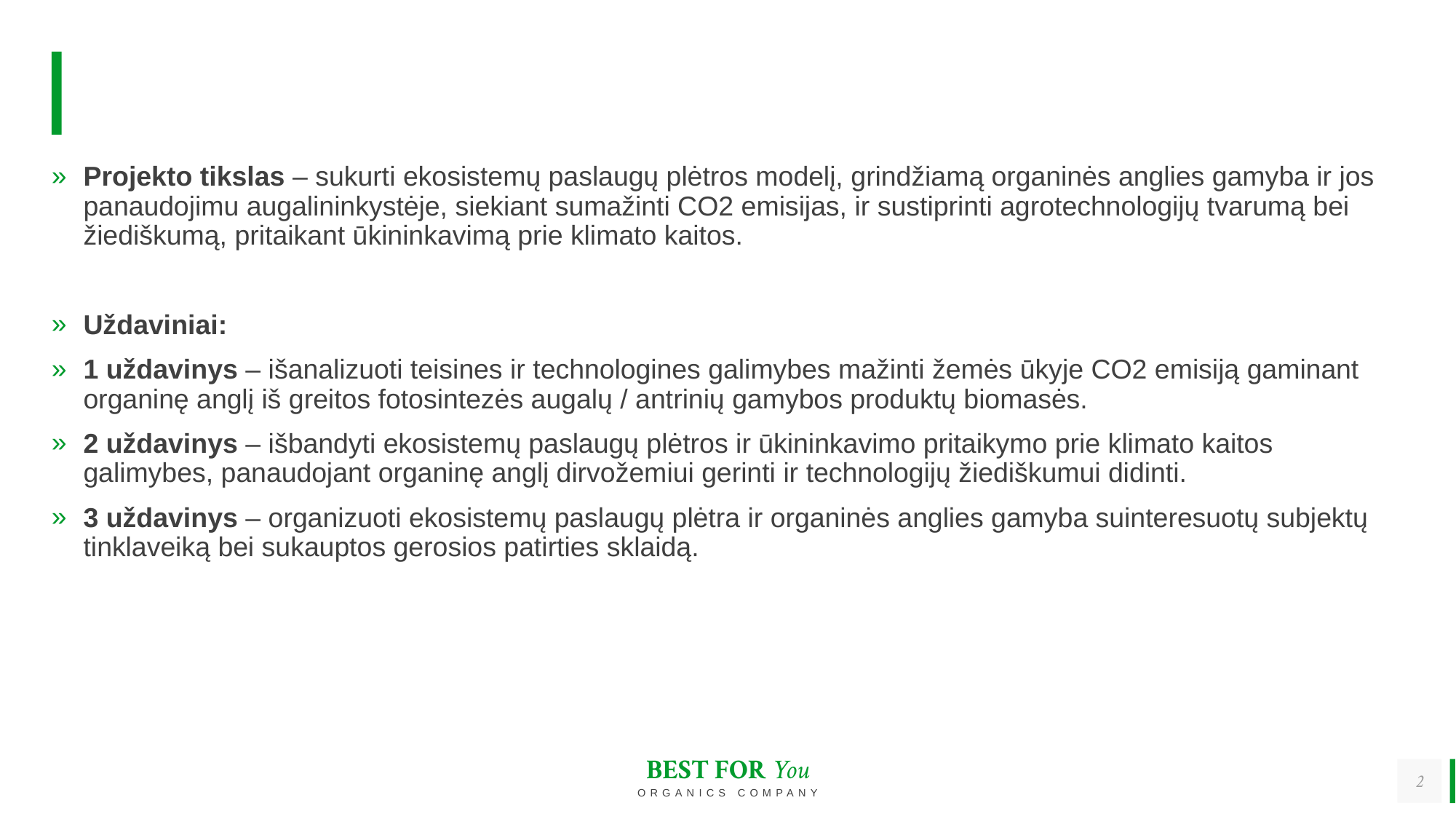

Projekto tikslas – sukurti ekosistemų paslaugų plėtros modelį, grindžiamą organinės anglies gamyba ir jos panaudojimu augalininkystėje, siekiant sumažinti CO2 emisijas, ir sustiprinti agrotechnologijų tvarumą bei žiediškumą, pritaikant ūkininkavimą prie klimato kaitos.

Uždaviniai:
1 uždavinys – išanalizuoti teisines ir technologines galimybes mažinti žemės ūkyje CO2 emisiją gaminant organinę anglį iš greitos fotosintezės augalų / antrinių gamybos produktų biomasės.
2 uždavinys – išbandyti ekosistemų paslaugų plėtros ir ūkininkavimo pritaikymo prie klimato kaitos galimybes, panaudojant organinę anglį dirvožemiui gerinti ir technologijų žiediškumui didinti.
3 uždavinys – organizuoti ekosistemų paslaugų plėtra ir organinės anglies gamyba suinteresuotų subjektų tinklaveiką bei sukauptos gerosios patirties sklaidą.

2